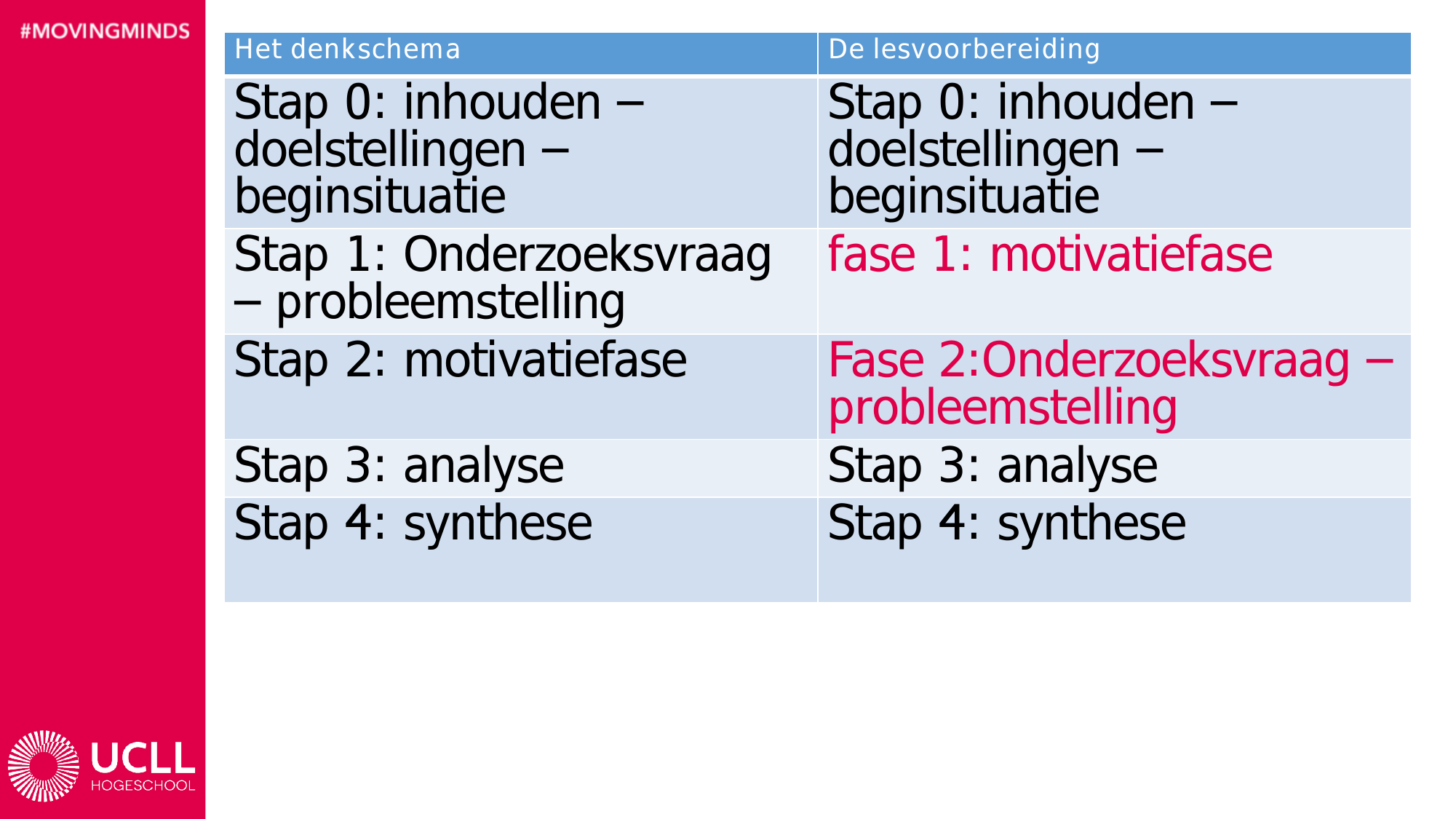

| Het denkschema | De lesvoorbereiding |
| --- | --- |
| Stap 0: inhouden – doelstellingen – beginsituatie | Stap 0: inhouden – doelstellingen – beginsituatie |
| Stap 1: Onderzoeksvraag – probleemstelling | fase 1: motivatiefase |
| Stap 2: motivatiefase | Fase 2:Onderzoeksvraag – probleemstelling |
| Stap 3: analyse | Stap 3: analyse |
| Stap 4: synthese | Stap 4: synthese |